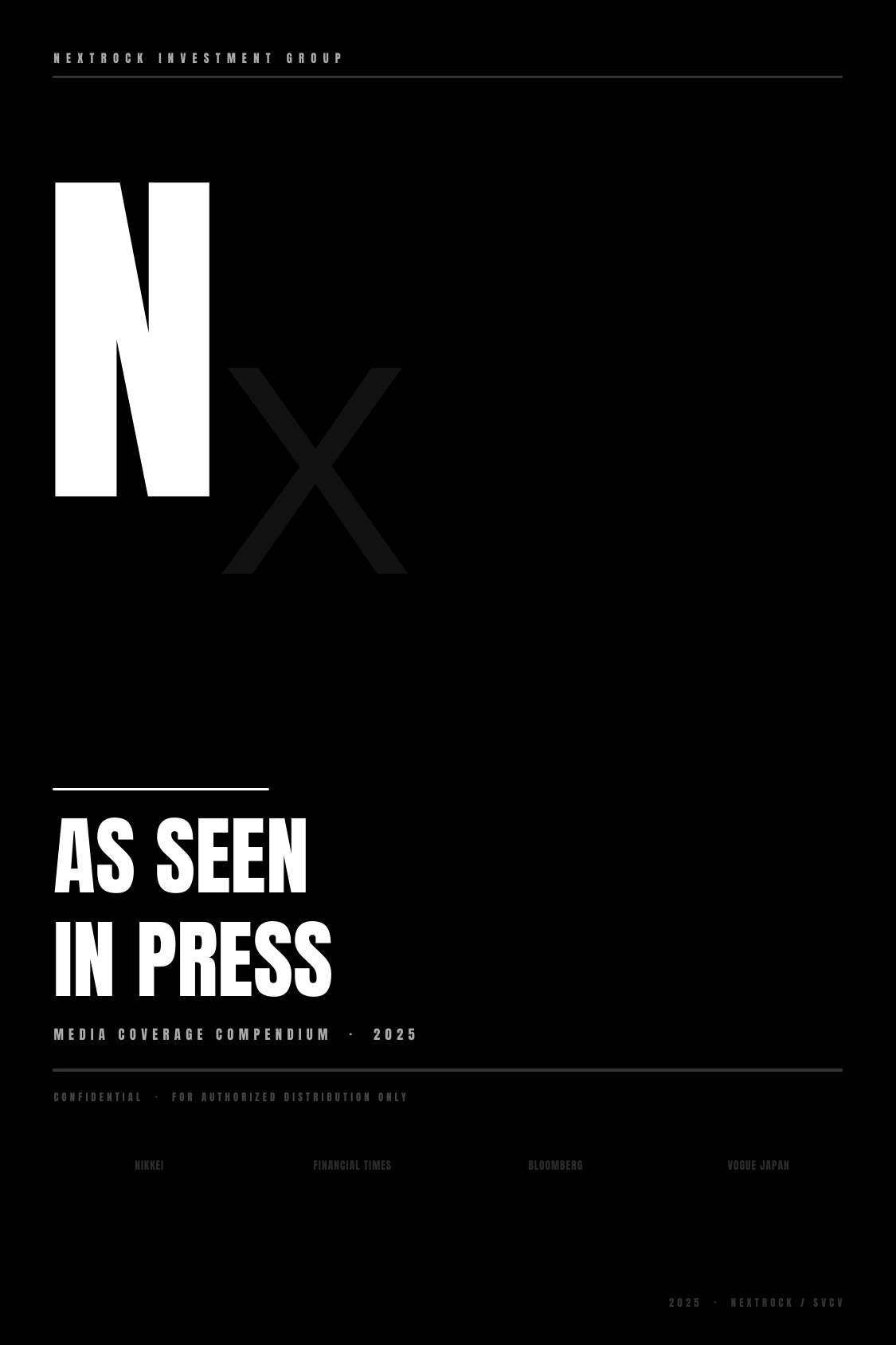

NEXTROCK INVESTMENT GROUP

N
X

AS SEEN
IN PRESS
MEDIA COVERAGE COMPENDIUM  ·  2025

CONFIDENTIAL  ·  FOR AUTHORIZED DISTRIBUTION ONLY
NIKKEI
FINANCIAL TIMES
BLOOMBERG
VOGUE JAPAN
2025  ·  NEXTROCK / SVCV